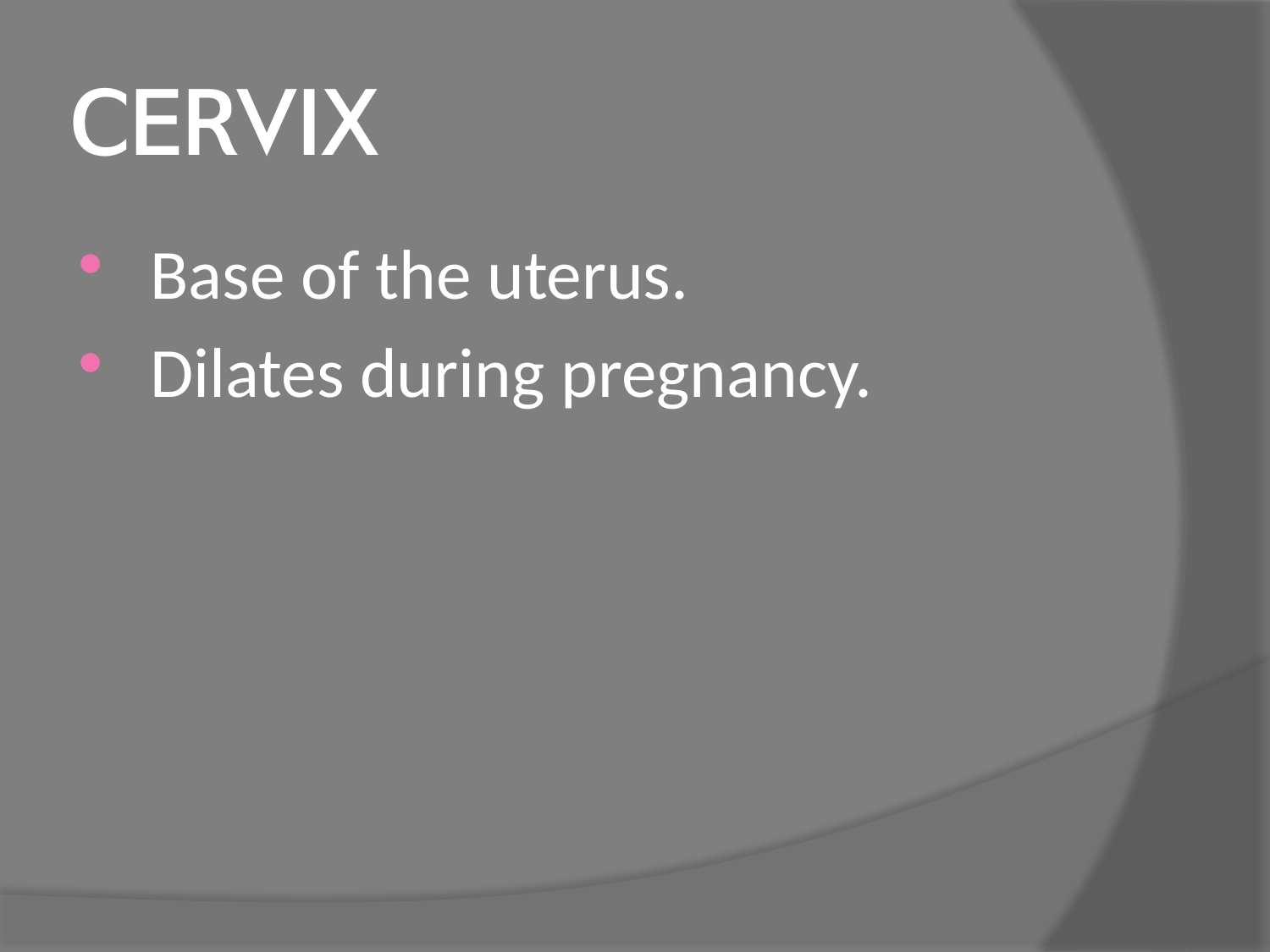

# CERVIX
 Base of the uterus.
 Dilates during pregnancy.